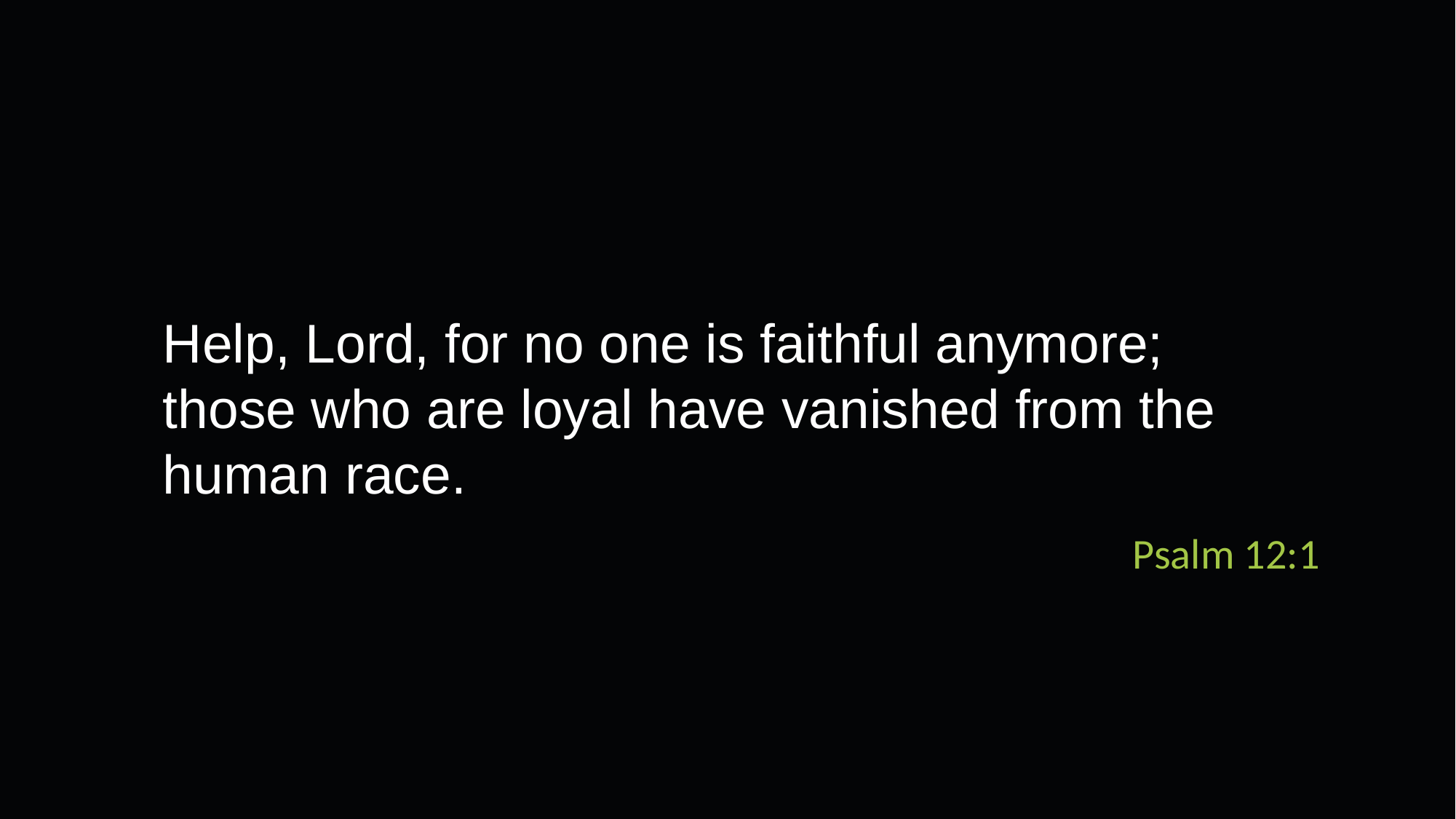

Help, Lord, for no one is faithful anymore; those who are loyal have vanished from the human race.
Psalm 12:1